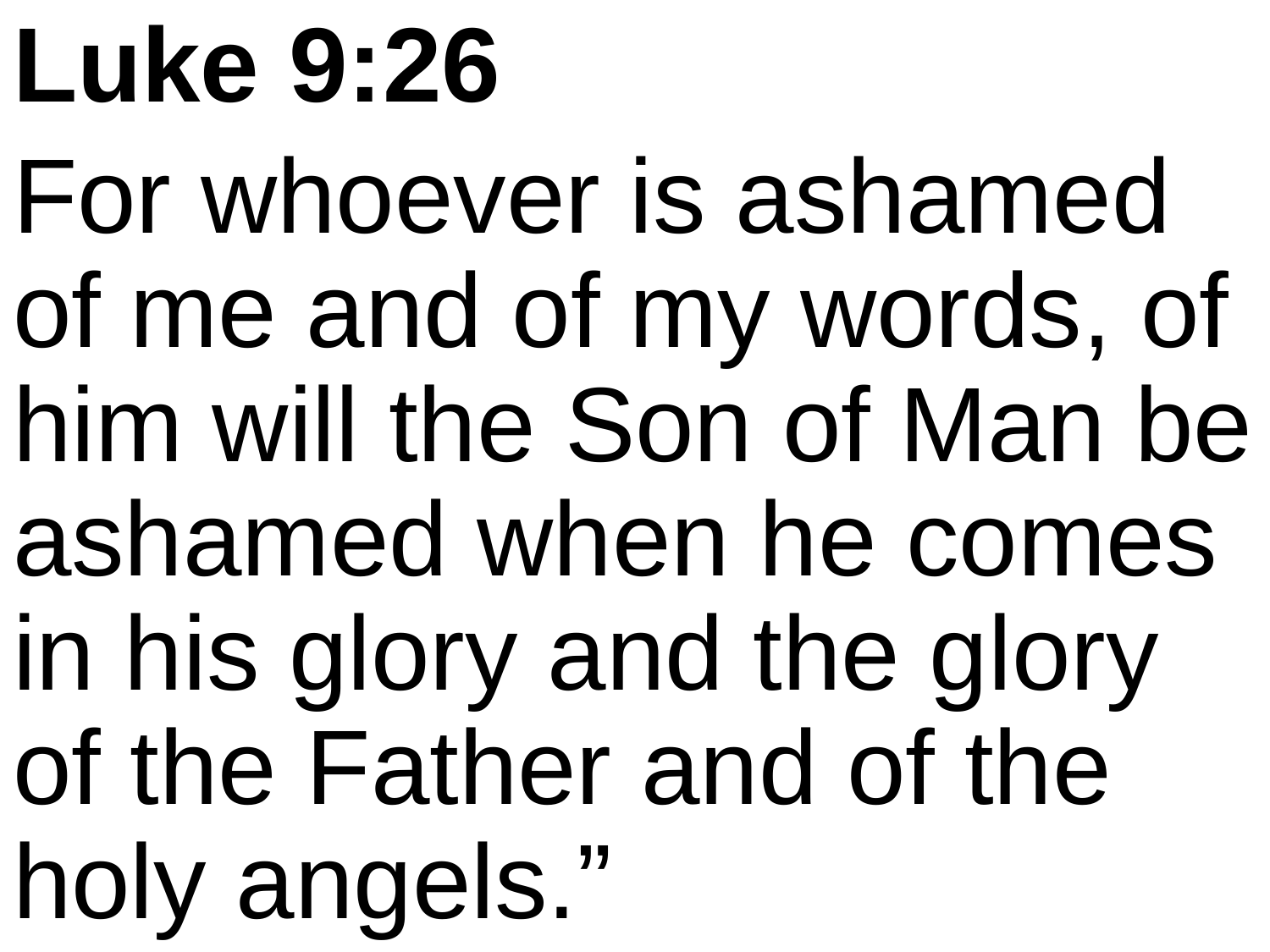

Luke 9:26
For whoever is ashamed of me and of my words, of him will the Son of Man be ashamed when he comes in his glory and the glory of the Father and of the holy angels.”